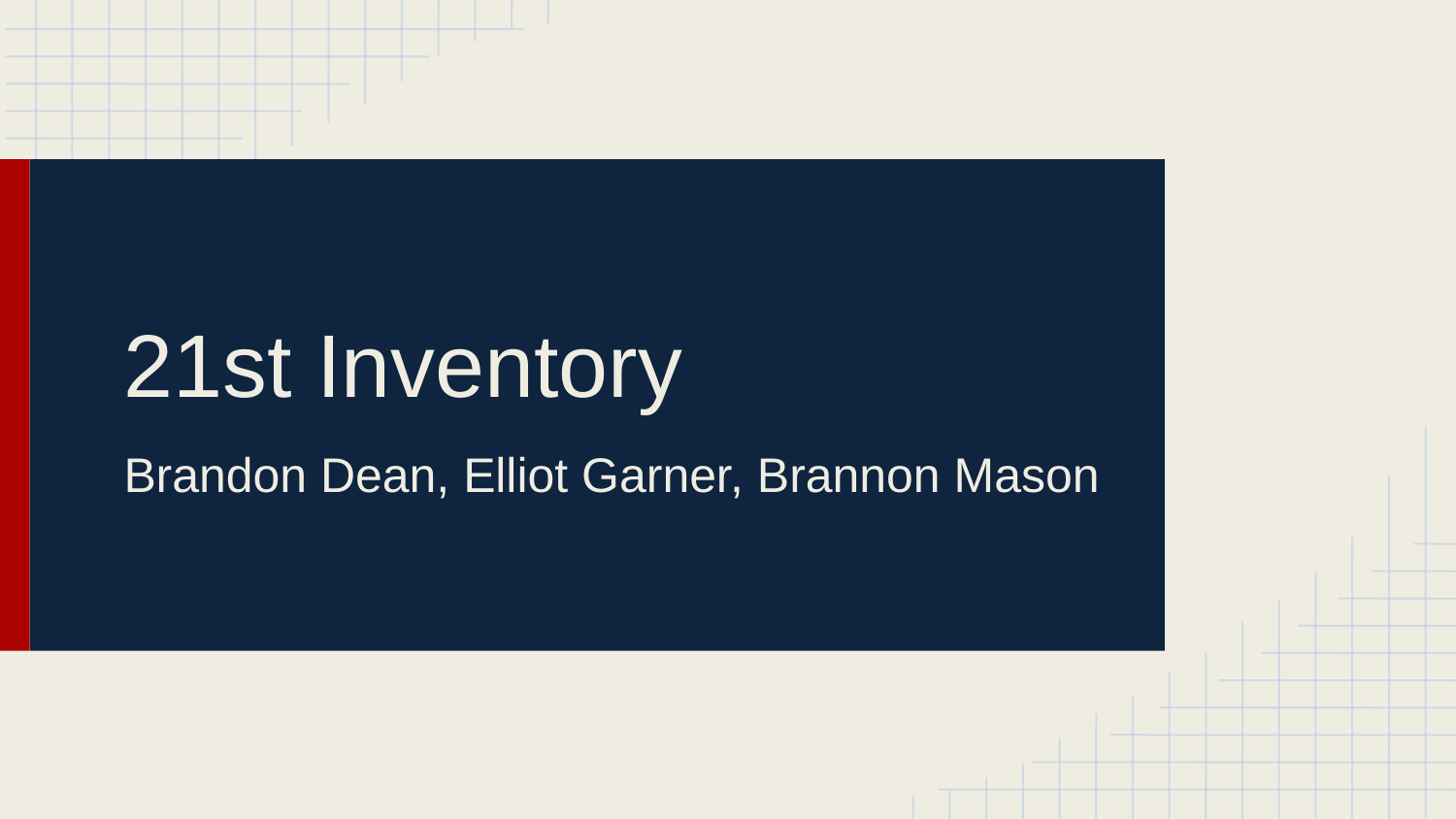

# 21st Inventory
Brandon Dean, Elliot Garner, Brannon Mason